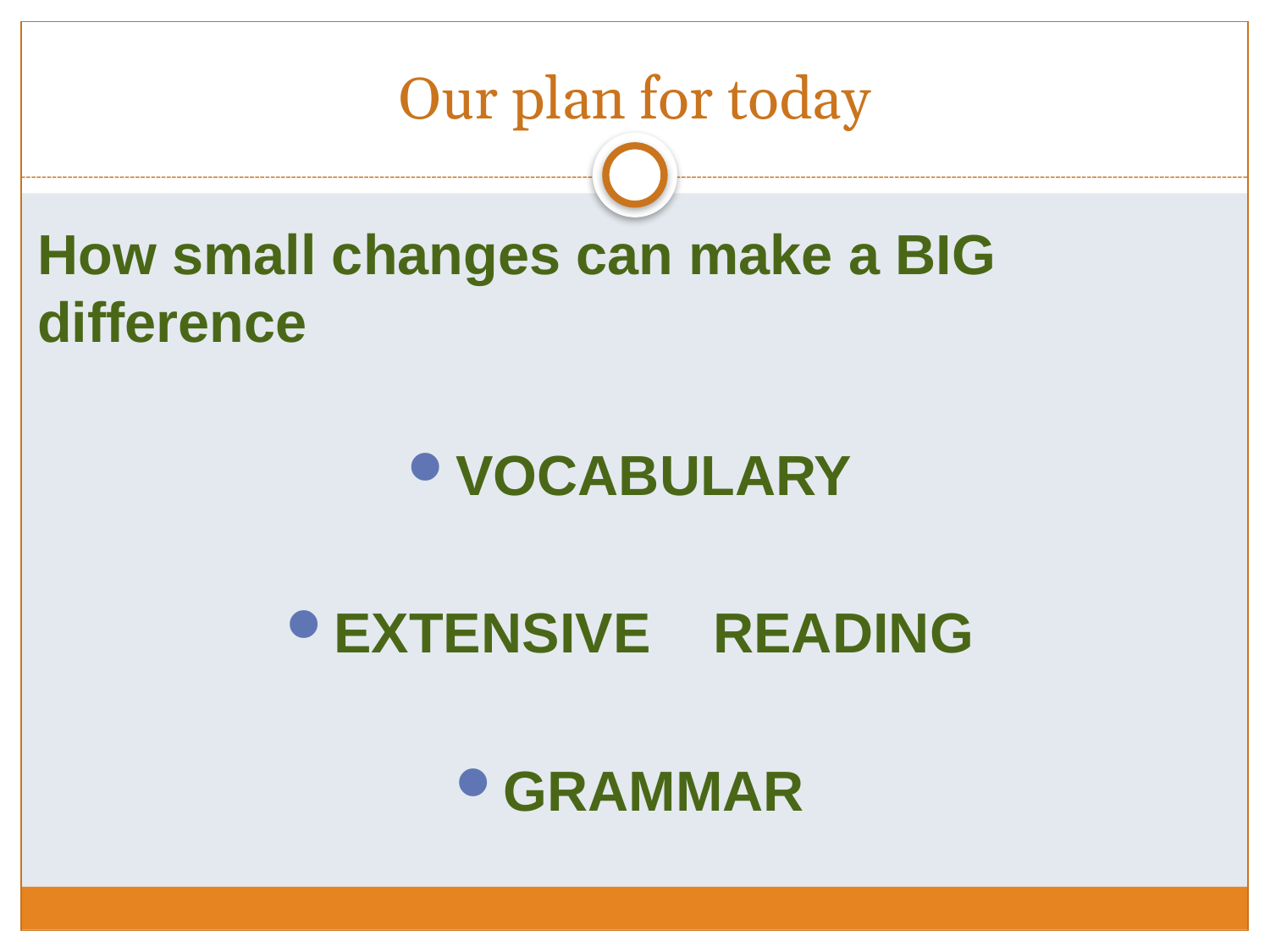

# Our plan for today
How small changes can make a BIG difference

VOCABULARY

EXTENSIVE    READING

GRAMMAR